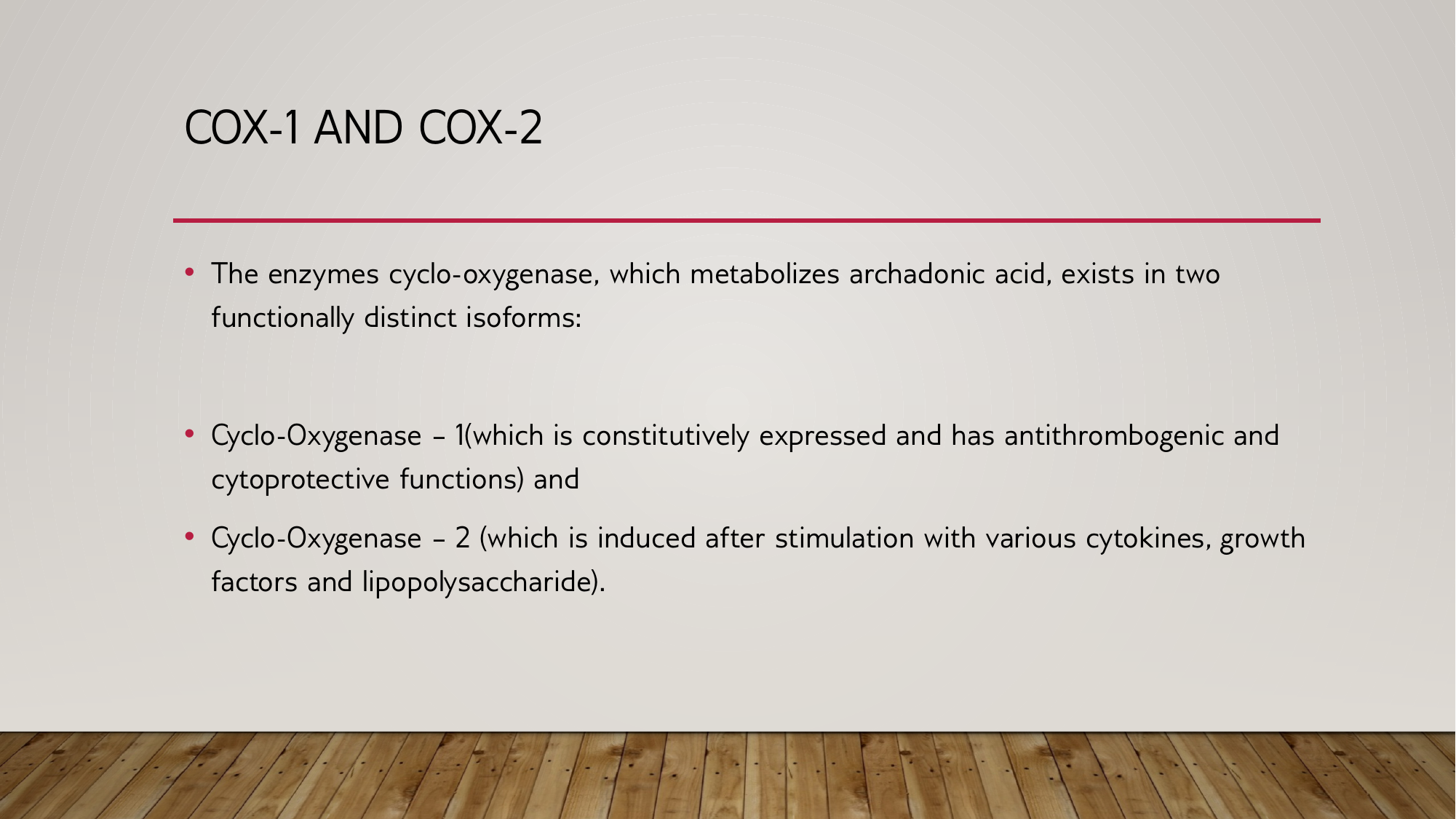

# COX-1 AND COX-2
The enzymes cyclo-oxygenase, which metabolizes archadonic acid, exists in two functionally distinct isoforms:

Cyclo-Oxygenase – 1(which is constitutively expressed and has antithrombogenic and cytoprotective functions) and
Cyclo-Oxygenase – 2 (which is induced after stimulation with various cytokines, growth factors and lipopolysaccharide).